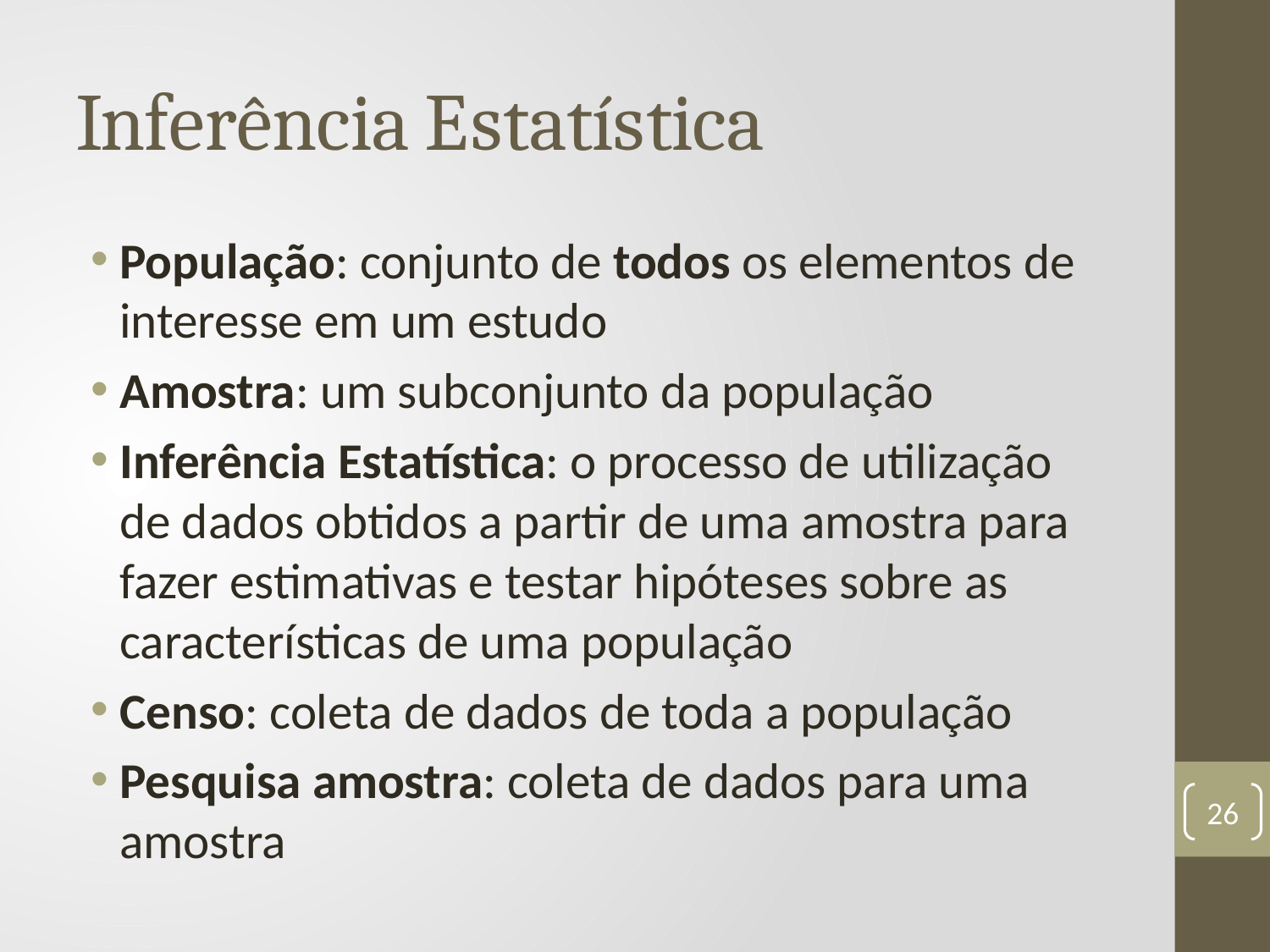

# Inferência Estatística
População: conjunto de todos os elementos de interesse em um estudo
Amostra: um subconjunto da população
Inferência Estatística: o processo de utilização de dados obtidos a partir de uma amostra para fazer estimativas e testar hipóteses sobre as características de uma população
Censo: coleta de dados de toda a população
Pesquisa amostra: coleta de dados para uma amostra

26